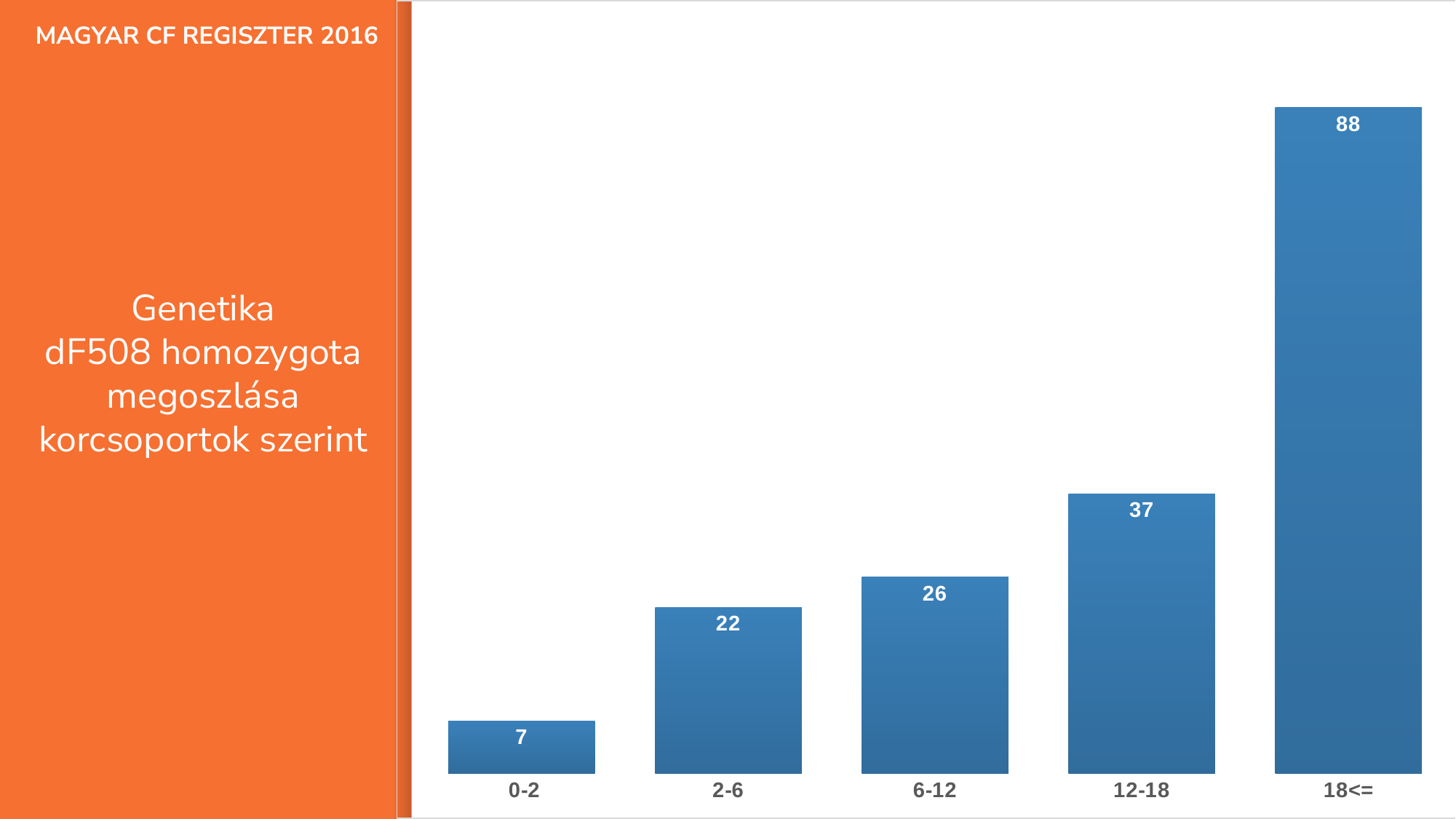

### Chart

| Category | Betegszám |
|---|---|
|  0-2 | 7.0 |
| 2-6 | 22.0 |
| 6-12 | 26.0 |
| 12-18 | 37.0 |
| 18<= | 88.0 |
MAGYAR CF REGISZTER 2016
# Genetika dF508 homozygota megoszlása korcsoportok szerint